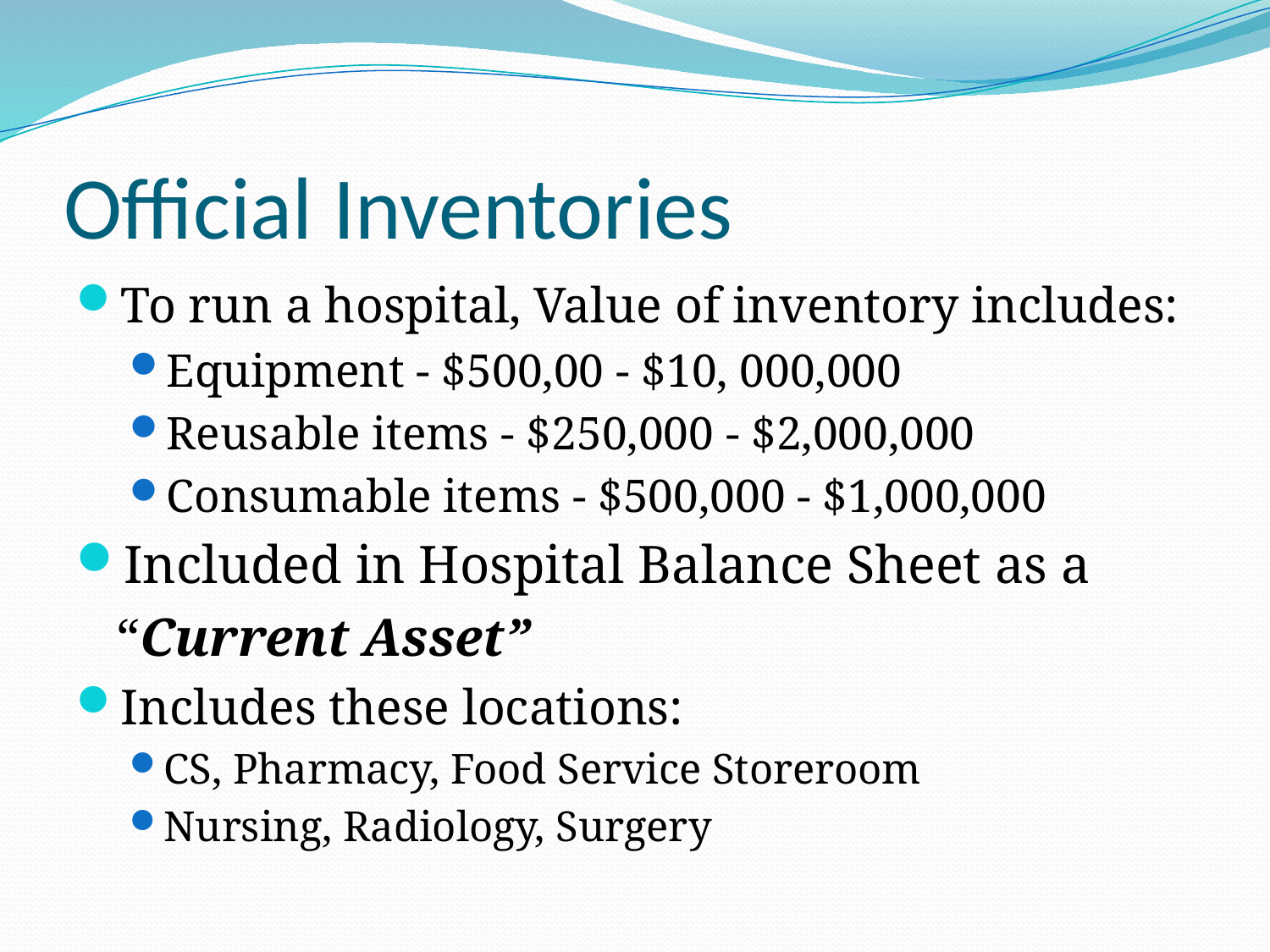

# Official Inventories
To run a hospital, Value of inventory includes:
Equipment - $500,00 - $10, 000,000
Reusable items - $250,000 - $2,000,000
Consumable items - $500,000 - $1,000,000
Included in Hospital Balance Sheet as a
   “Current Asset”
Includes these locations:
CS, Pharmacy, Food Service Storeroom
Nursing, Radiology, Surgery